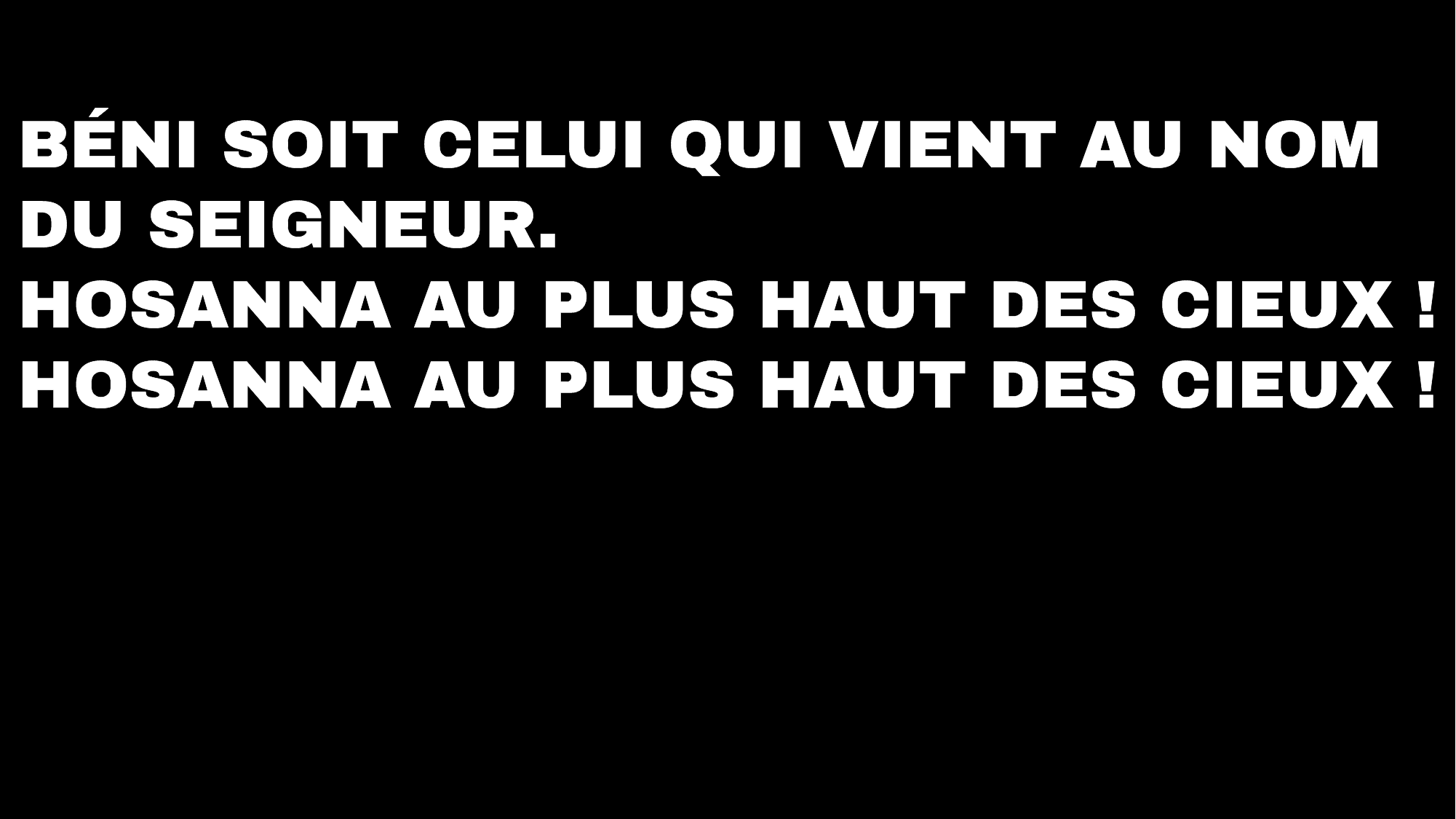

Béni soit celui qui vient au nom du Seigneur.
Hosanna au plus haut des cieux !
Hosanna au plus haut des cieux !